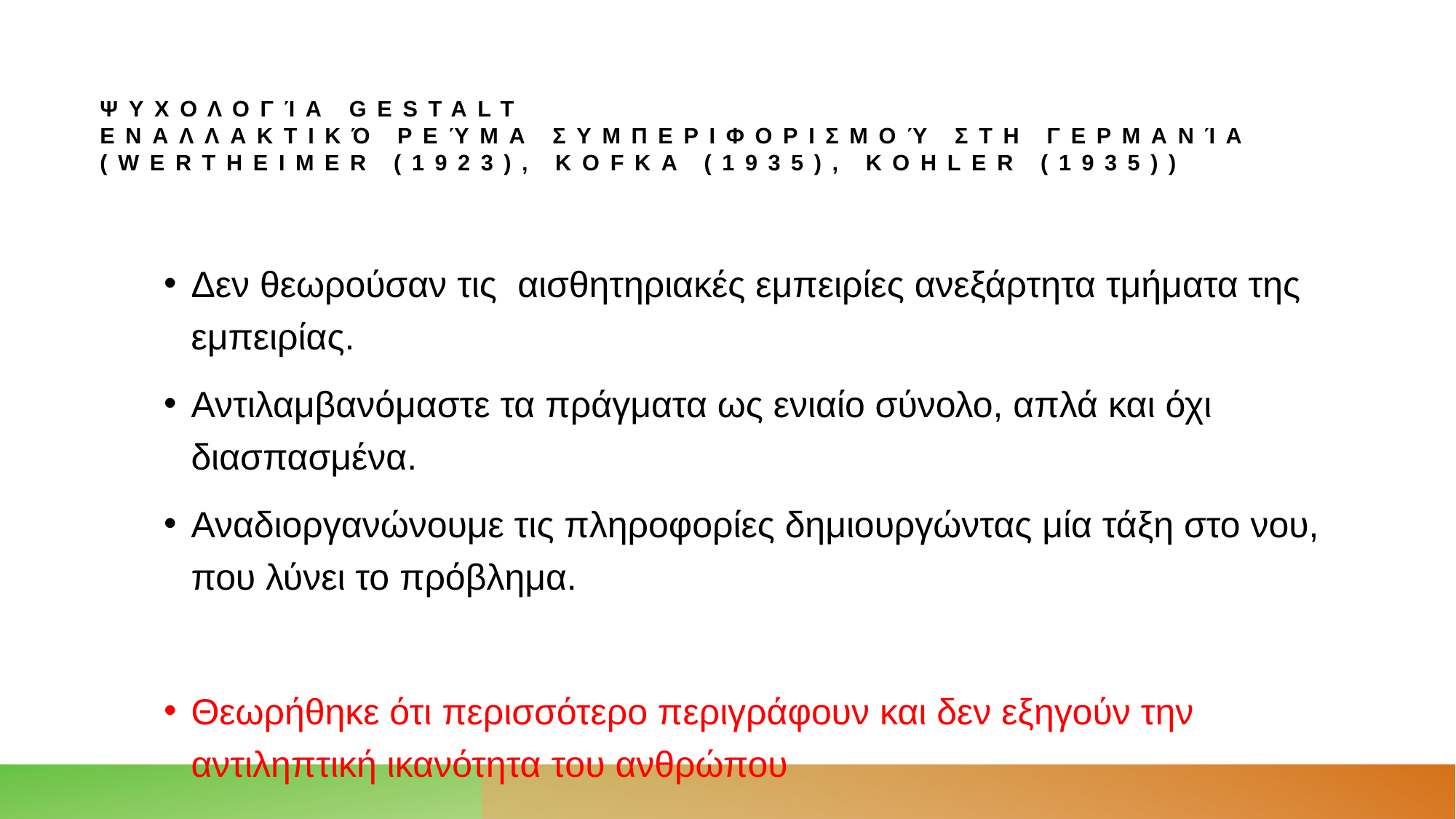

# Ψυχολογία Gestalt Εναλλακτικό ρεύμα Συμπεριφορισμού στη Γερμανία (Wertheimer (1923), Kofka (1935), Kohler (1935))
Δεν θεωρούσαν τις  αισθητηριακές εμπειρίες ανεξάρτητα τμήματα της εμπειρίας.
Αντιλαμβανόμαστε τα πράγματα ως ενιαίο σύνολο, απλά και όχι διασπασμένα.
Αναδιοργανώνουμε τις πληροφορίες δημιουργώντας μία τάξη στο νου, που λύνει το πρόβλημα.

Θεωρήθηκε ότι περισσότερο περιγράφουν και δεν εξηγούν την αντιληπτική ικανότητα του ανθρώπου